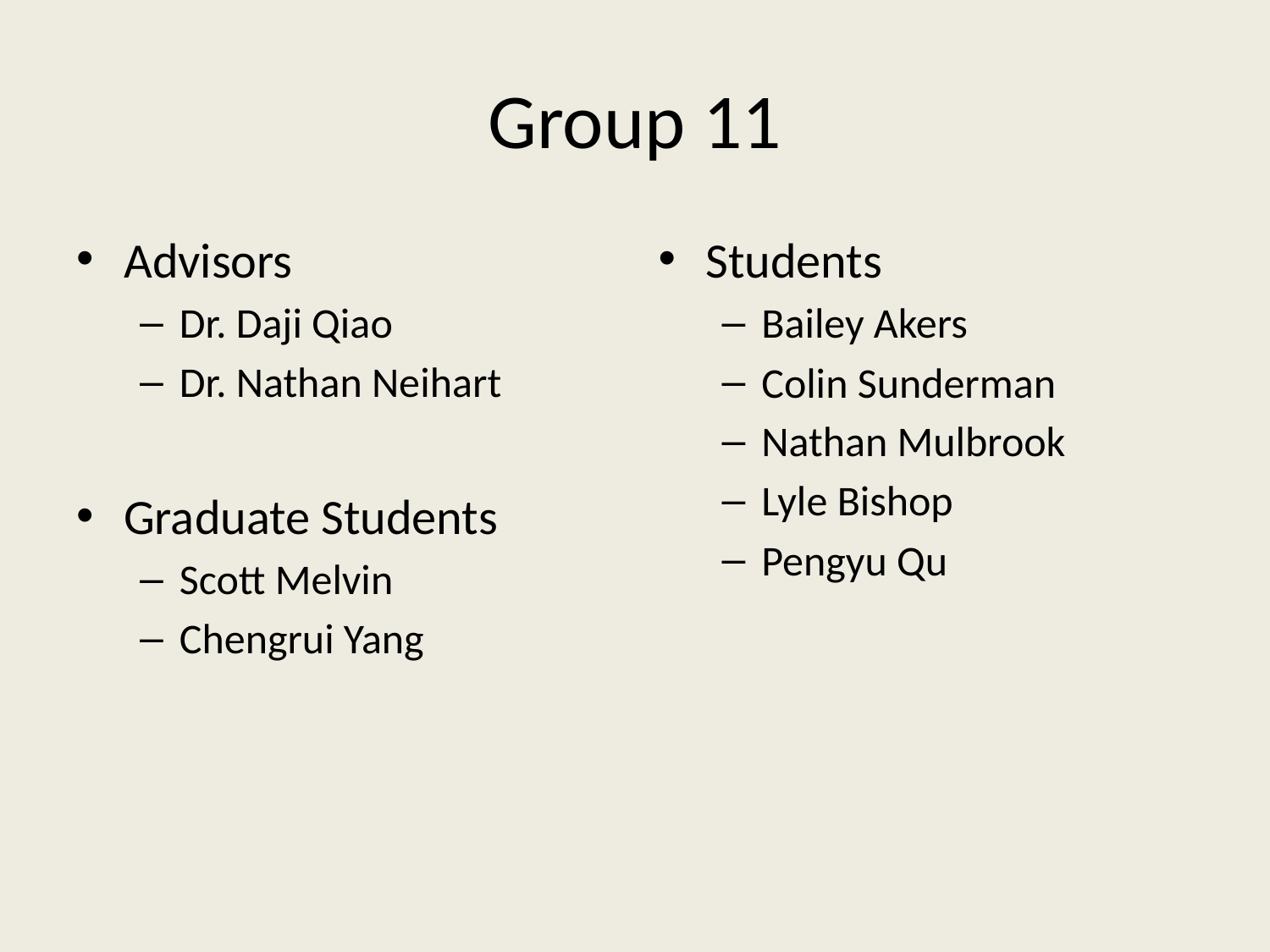

# Group 11
Advisors
Dr. Daji Qiao
Dr. Nathan Neihart

Graduate Students
Scott Melvin
Chengrui Yang

Students
Bailey Akers
Colin Sunderman
Nathan Mulbrook
Lyle Bishop
Pengyu Qu